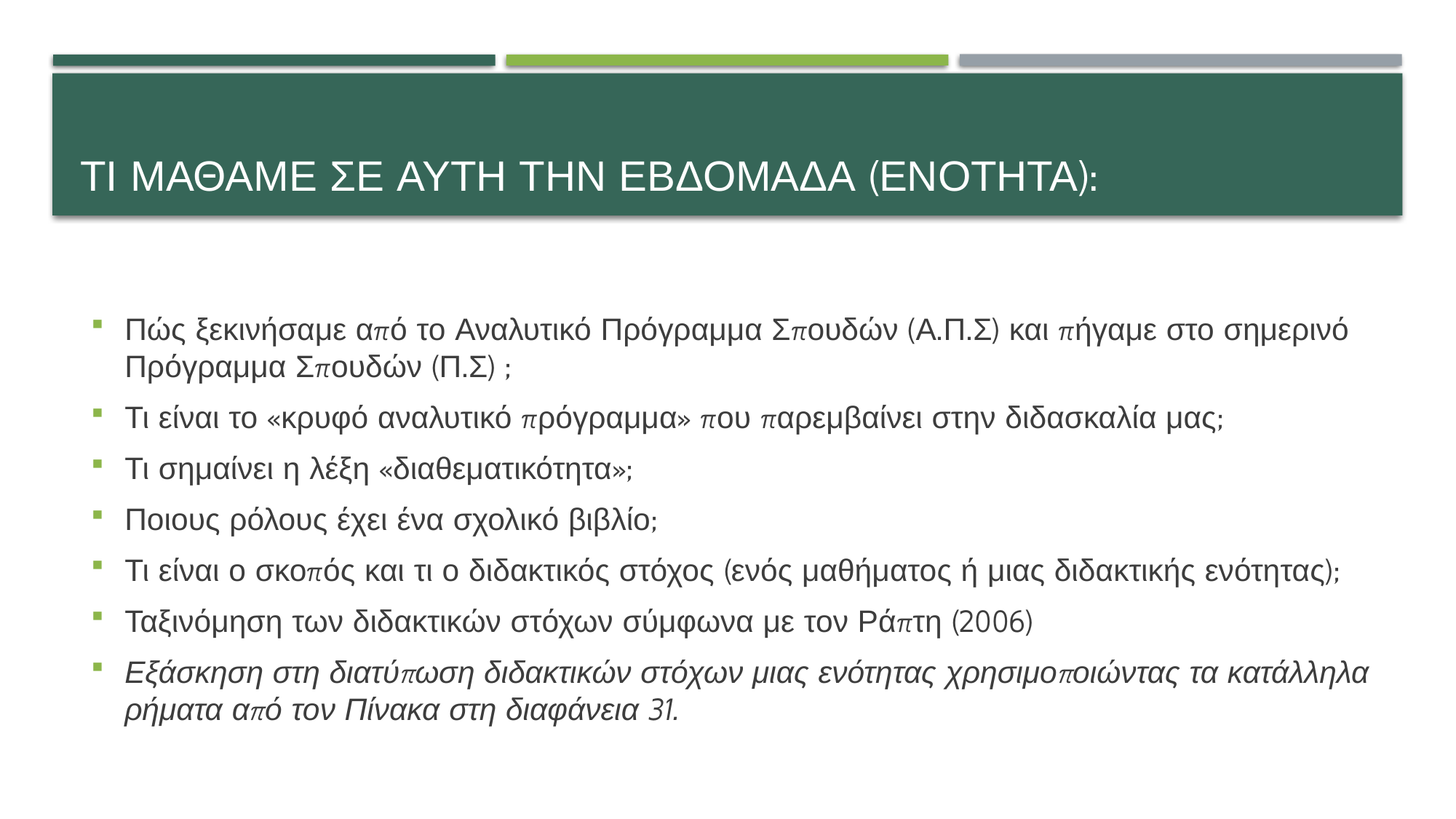

# Τι μαθαμε ΣΕ αυτΗ Την εβδομαδα (Ενοτητα):

Πώς ξεκινήσαμε από το Αναλυτικό Πρόγραμμα Σπουδών (Α.Π.Σ) και πήγαμε στο σημερινό Πρόγραμμα Σπουδών (Π.Σ) ;
Τι είναι το «κρυφό αναλυτικό πρόγραμμα» που παρεμβαίνει στην διδασκαλία μας;
Τι σημαίνει η λέξη «διαθεματικότητα»;
Ποιους ρόλους έχει ένα σχολικό βιβλίο;
Τι είναι ο σκοπός και τι ο διδακτικός στόχος (ενός μαθήματος ή μιας διδακτικής ενότητας);
Ταξινόμηση των διδακτικών στόχων σύμφωνα με τον Ράπτη (2006)
Εξάσκηση στη διατύπωση διδακτικών στόχων μιας ενότητας χρησιμοποιώντας τα κατάλληλα ρήματα από τον Πίνακα στη διαφάνεια 31.